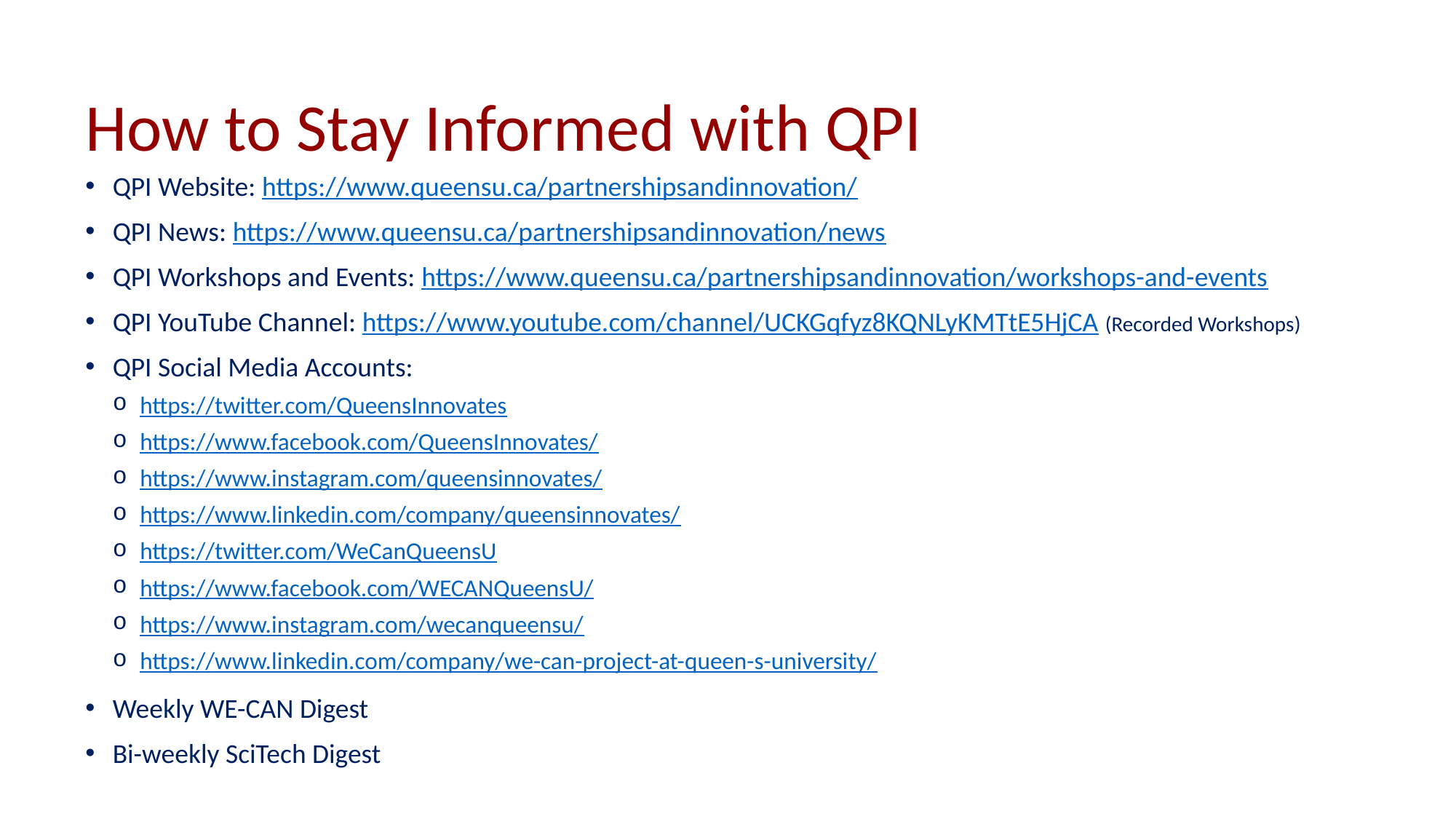

# How to Stay Informed with QPI
QPI Website: https://www.queensu.ca/partnershipsandinnovation/
QPI News: https://www.queensu.ca/partnershipsandinnovation/news
QPI Workshops and Events: https://www.queensu.ca/partnershipsandinnovation/workshops-and-events
QPI YouTube Channel: https://www.youtube.com/channel/UCKGqfyz8KQNLyKMTtE5HjCA (Recorded Workshops)
QPI Social Media Accounts:
https://twitter.com/QueensInnovates
https://www.facebook.com/QueensInnovates/
https://www.instagram.com/queensinnovates/
https://www.linkedin.com/company/queensinnovates/
https://twitter.com/WeCanQueensU
https://www.facebook.com/WECANQueensU/
https://www.instagram.com/wecanqueensu/
https://www.linkedin.com/company/we-can-project-at-queen-s-university/
Weekly WE-CAN Digest
Bi-weekly SciTech Digest